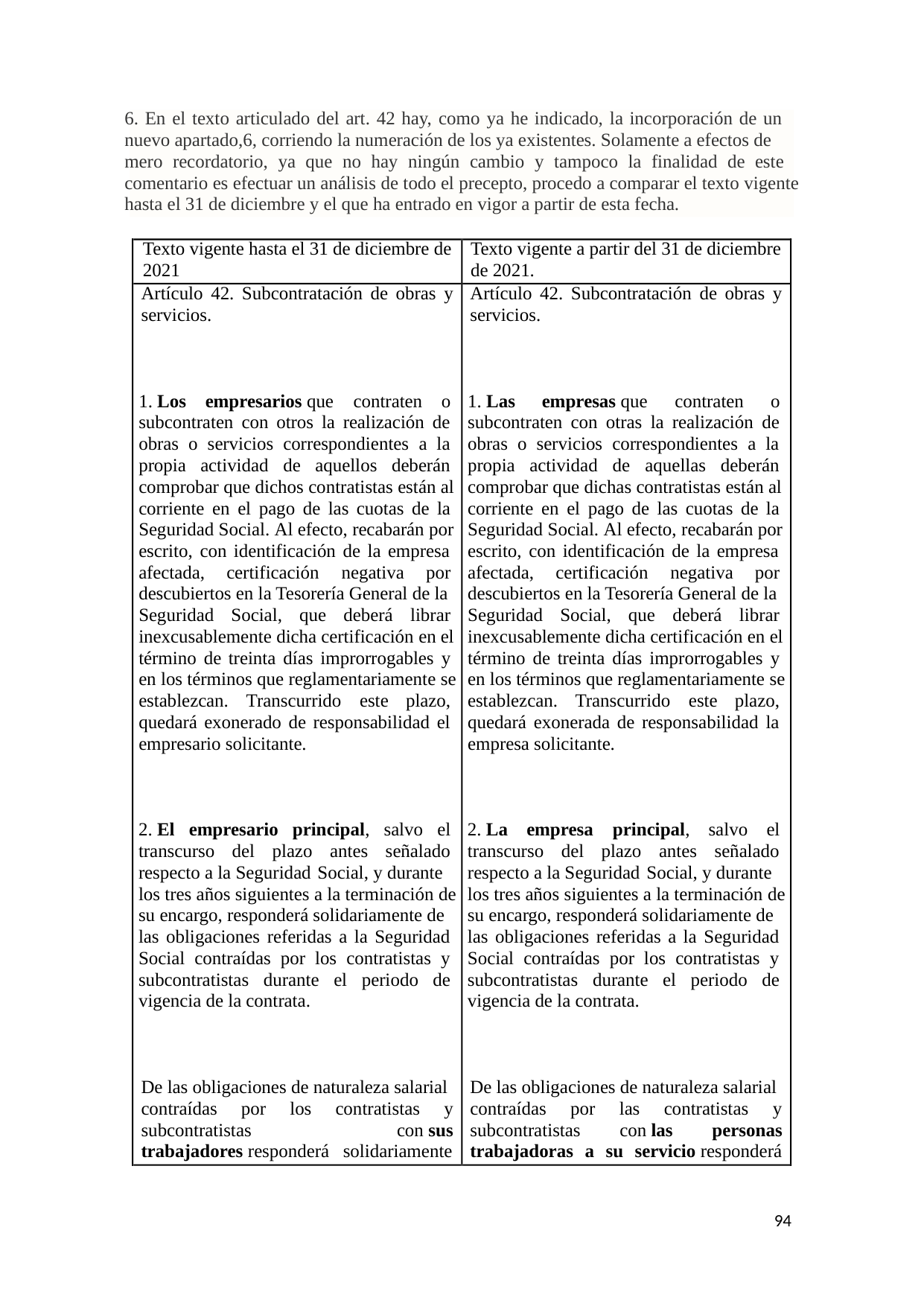

6. En el texto articulado del art. 42 hay, como ya he indicado, la incorporación de un
nuevo apartado,6, corriendo la numeración de los ya existentes. Solamente a efectos de
mero recordatorio, ya que no hay ningún cambio y tampoco la finalidad de este
comentario es efectuar un análisis de todo el precepto, procedo a comparar el texto vigente
hasta el 31 de diciembre y el que ha entrado en vigor a partir de esta fecha.

Texto vigente hasta el 31 de diciembre de
2021
Texto vigente a partir del 31 de diciembre
de 2021.

Artículo 42. Subcontratación de obras y
servicios.
Artículo 42. Subcontratación de obras y
servicios.

1. Los 	empresarios que 	contraten 	o
subcontraten con otros la realización de
obras o servicios correspondientes a la
propia actividad de aquellos deberán
comprobar que dichos contratistas están al
corriente en el pago de las cuotas de la
Seguridad Social. Al efecto, recabarán por
escrito, con identificación de la empresa
afectada, 	certificación 	negativa 	por
descubiertos en la Tesorería General de la
Seguridad 	Social, 	que 	deberá 	librar
inexcusablemente dicha certificación en el
término de treinta días improrrogables y
en los términos que reglamentariamente se
establezcan. 	Transcurrido 	este 	plazo,
quedará exonerado de responsabilidad el
empresario solicitante.
1. Las 	empresas que 	contraten 	o
subcontraten con otras la realización de
obras o servicios correspondientes a la
propia actividad de 	aquellas deberán
comprobar que dichas contratistas están al
corriente en el pago de las cuotas de la
Seguridad Social. Al efecto, recabarán por
escrito, con identificación de la empresa
afectada, 	certificación 	negativa 	por
descubiertos en la Tesorería General de la
Seguridad 	Social, 	que 	deberá 	librar
inexcusablemente dicha certificación en el
término de treinta días improrrogables y
en los términos que reglamentariamente se
establezcan. 	Transcurrido 	este 	plazo,
quedará exonerada de responsabilidad la
empresa solicitante.

2. El empresario principal, salvo el
transcurso 	del 	plazo 	antes 	señalado
respecto a la Seguridad Social, y durante
los tres años siguientes a la terminación de
su encargo, responderá solidariamente de
las obligaciones referidas a la Seguridad
Social contraídas por los contratistas y
subcontratistas durante el periodo de
vigencia de la contrata.
2. La 	empresa 	principal, 	salvo 	el
transcurso 	del 	plazo 	antes 	señalado
respecto a la Seguridad Social, y durante
los tres años siguientes a la terminación de
su encargo, responderá solidariamente de
las obligaciones referidas a la Seguridad
Social contraídas por los contratistas y
subcontratistas durante el periodo de
vigencia de la contrata.

De las obligaciones de naturaleza salarial
contraídas 	por 	los 	contratistas 	y
subcontratistas 	con sus
trabajadores responderá solidariamente
De las obligaciones de naturaleza salarial
contraídas 	por 	las 	contratistas 	y
subcontratistas 	con las 	personas
trabajadoras a su servicio responderá

94